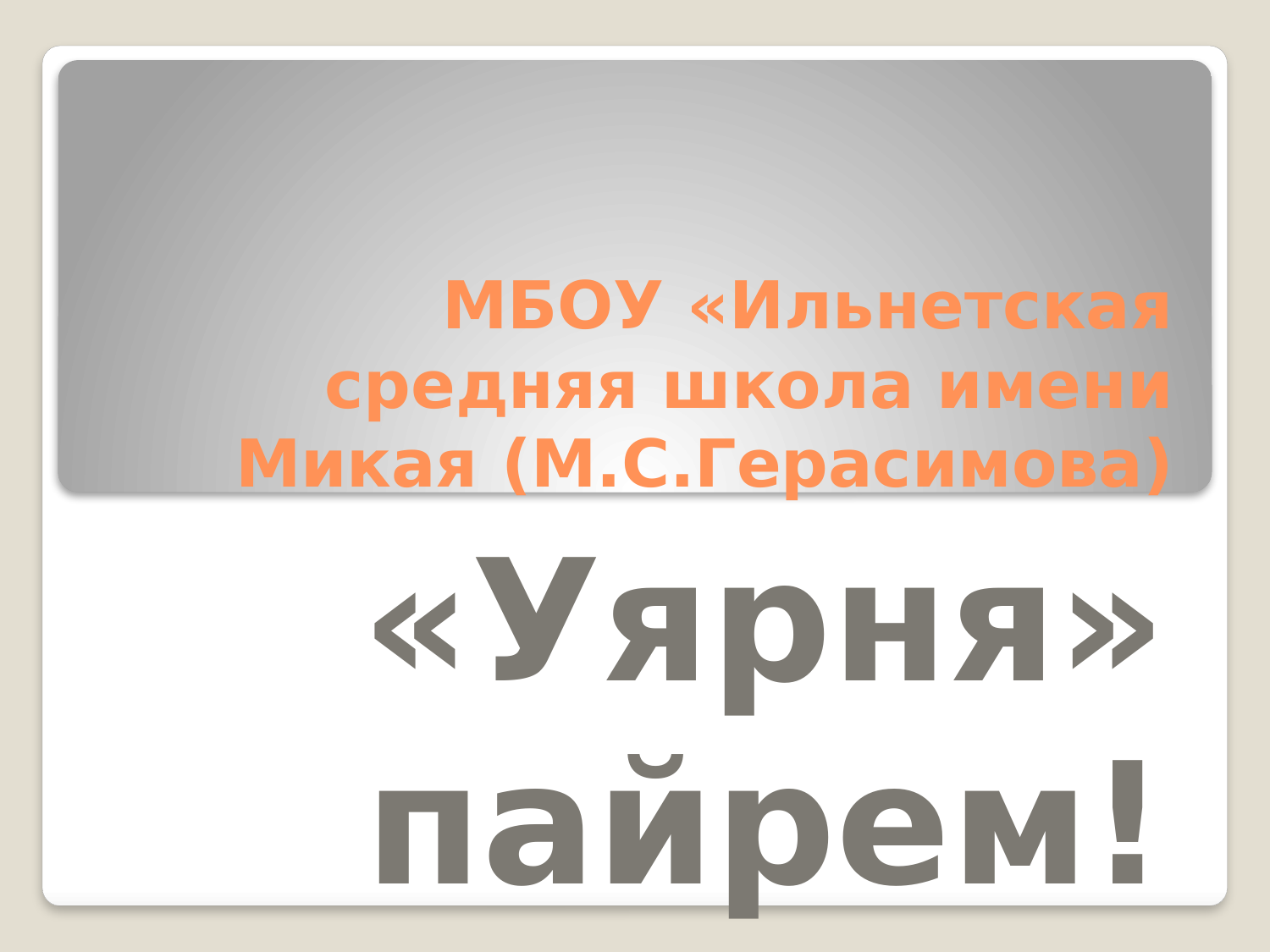

# МБОУ «Ильнетская средняя школа имени Микая (М.С.Герасимова)
«Уярня» пайрем!